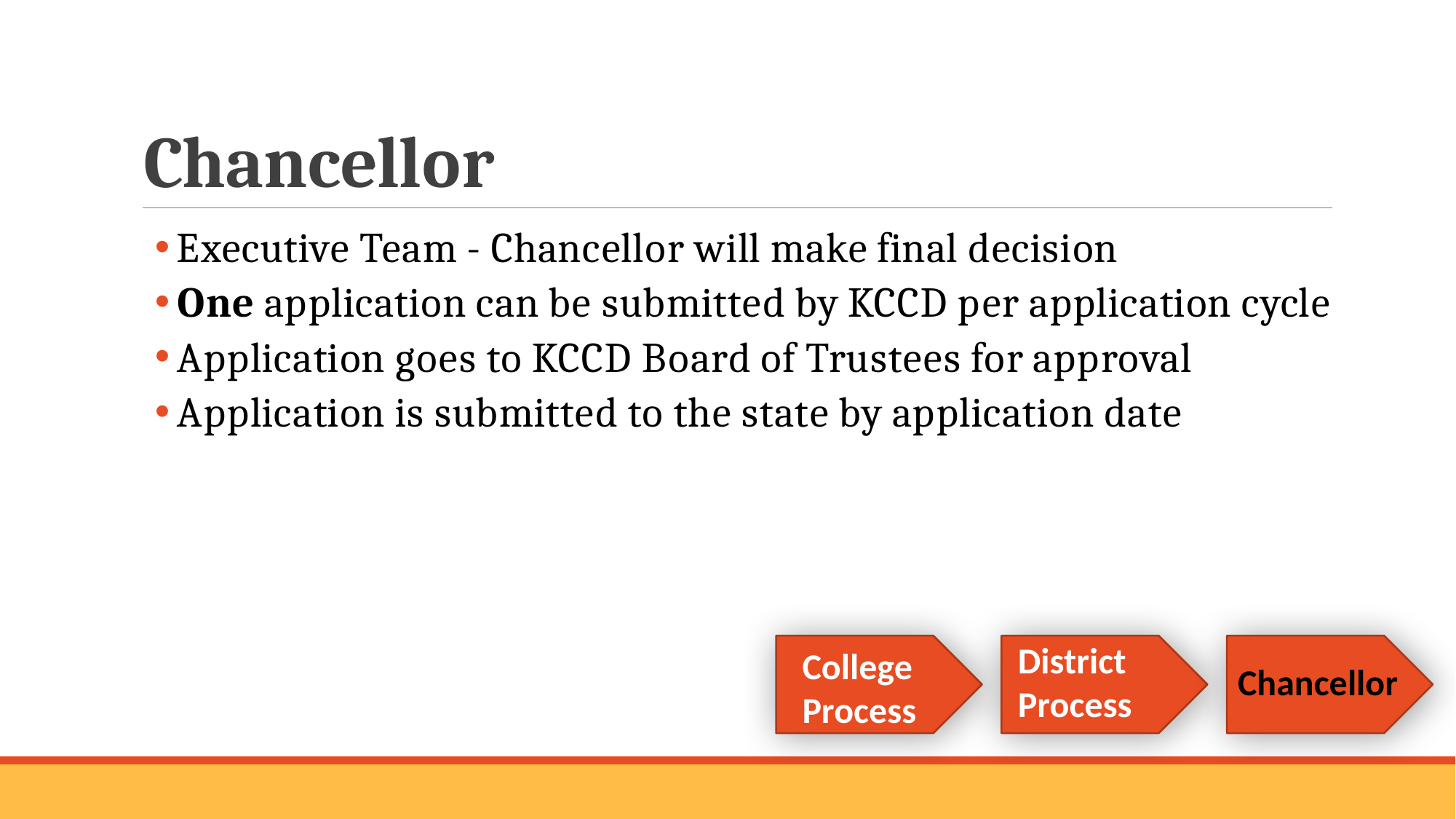

# Chancellor
Executive Team - Chancellor will make final decision
One application can be submitted by KCCD per application cycle
Application goes to KCCD Board of Trustees for approval
Application is submitted to the state by application date

District Process

College Process
Chancellor